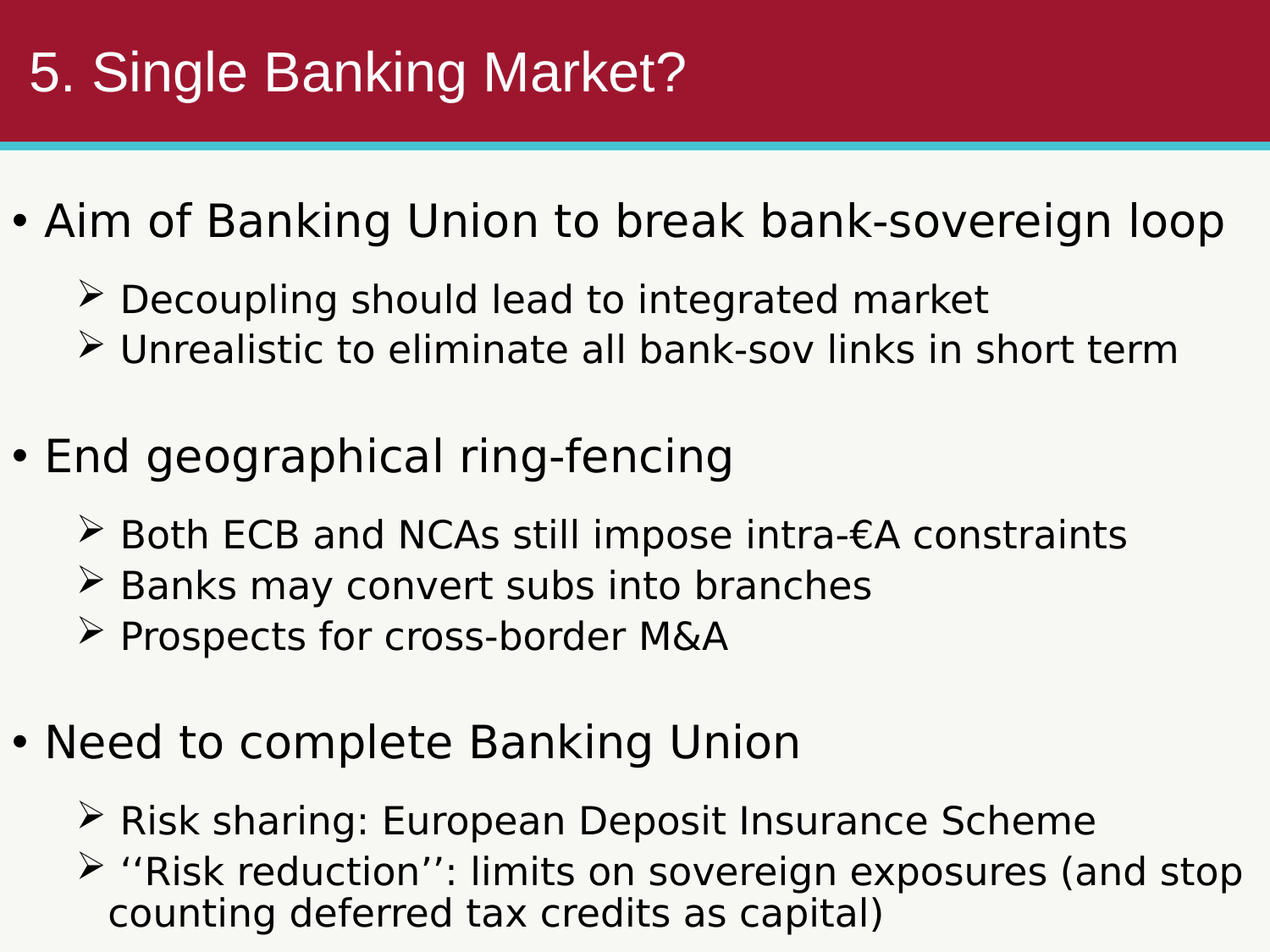

5. Single Banking Market?

Aim of Banking Union to break bank-sovereign loop

 Decoupling should lead to integrated market
 Unrealistic to eliminate all bank-sov links in short term

End geographical ring-fencing

 Both ECB and NCAs still impose intra-€A constraints
 Banks may convert subs into branches
 Prospects for cross-border M&A

Need to complete Banking Union

 Risk sharing: European Deposit Insurance Scheme
 ‘‘Risk reduction’’: limits on sovereign exposures (and stop counting deferred tax credits as capital)